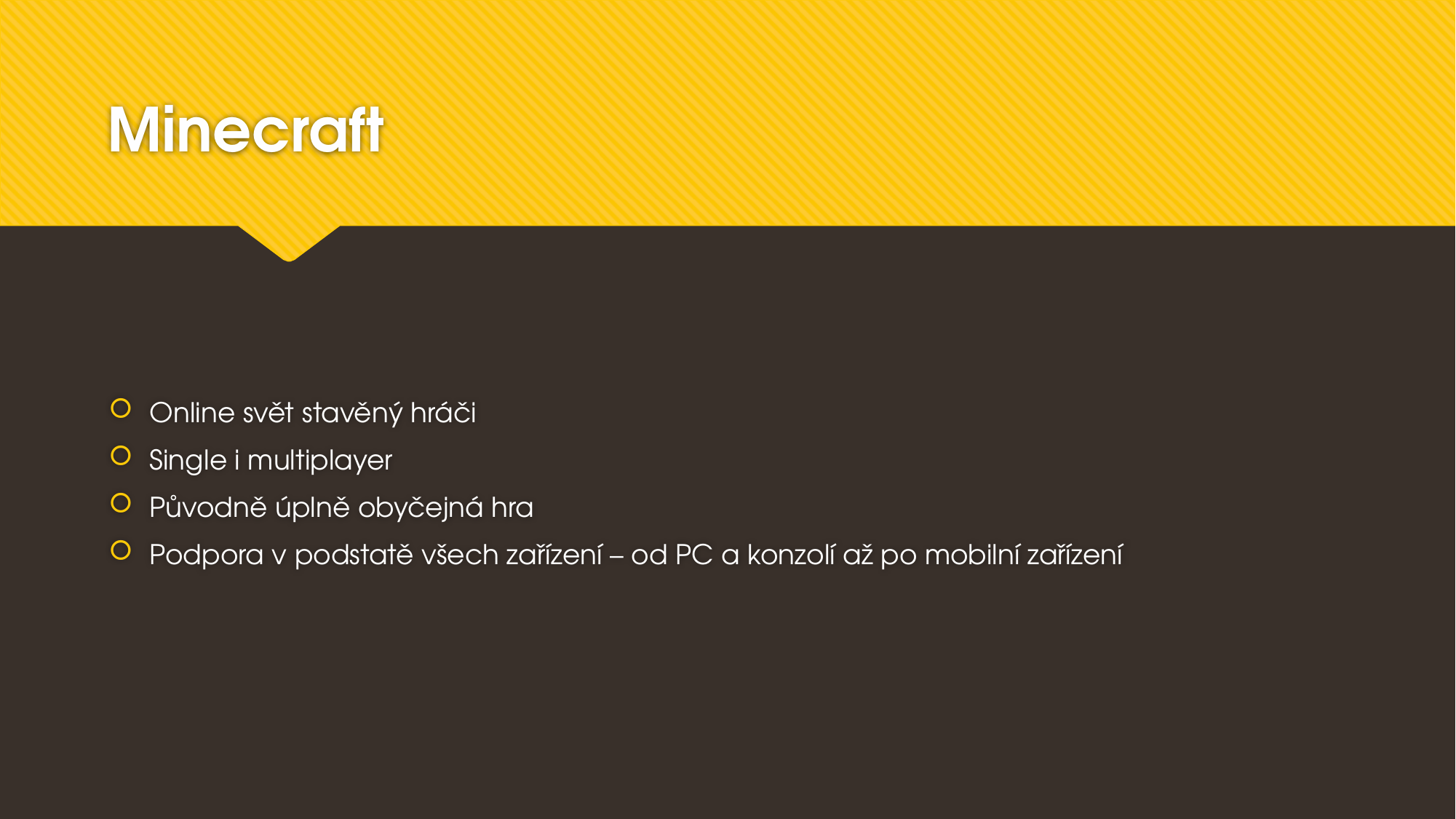

# Minecraft
Online svět stavěný hráči
Single i multiplayer
Původně úplně obyčejná hra
Podpora v podstatě všech zařízení – od PC a konzolí až po mobilní zařízení